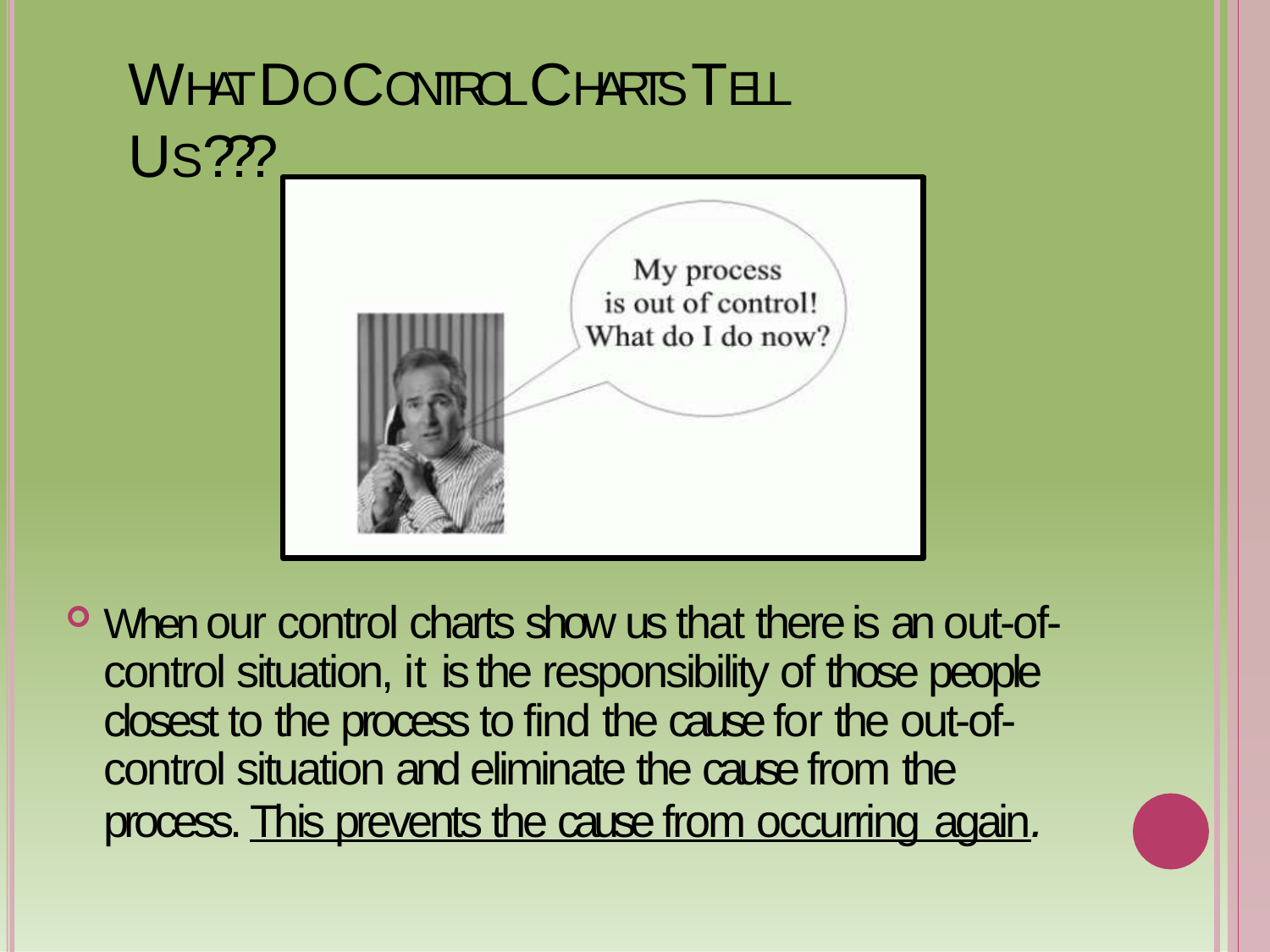

# WHAT DO CONTROL CHARTS TELL US???

When our control charts show us that there is an out-of-  control situation, it is the responsibility of those people  closest to the process to find the cause for the out-of-  control situation and eliminate the cause from the  process. This prevents the cause from occurring again.